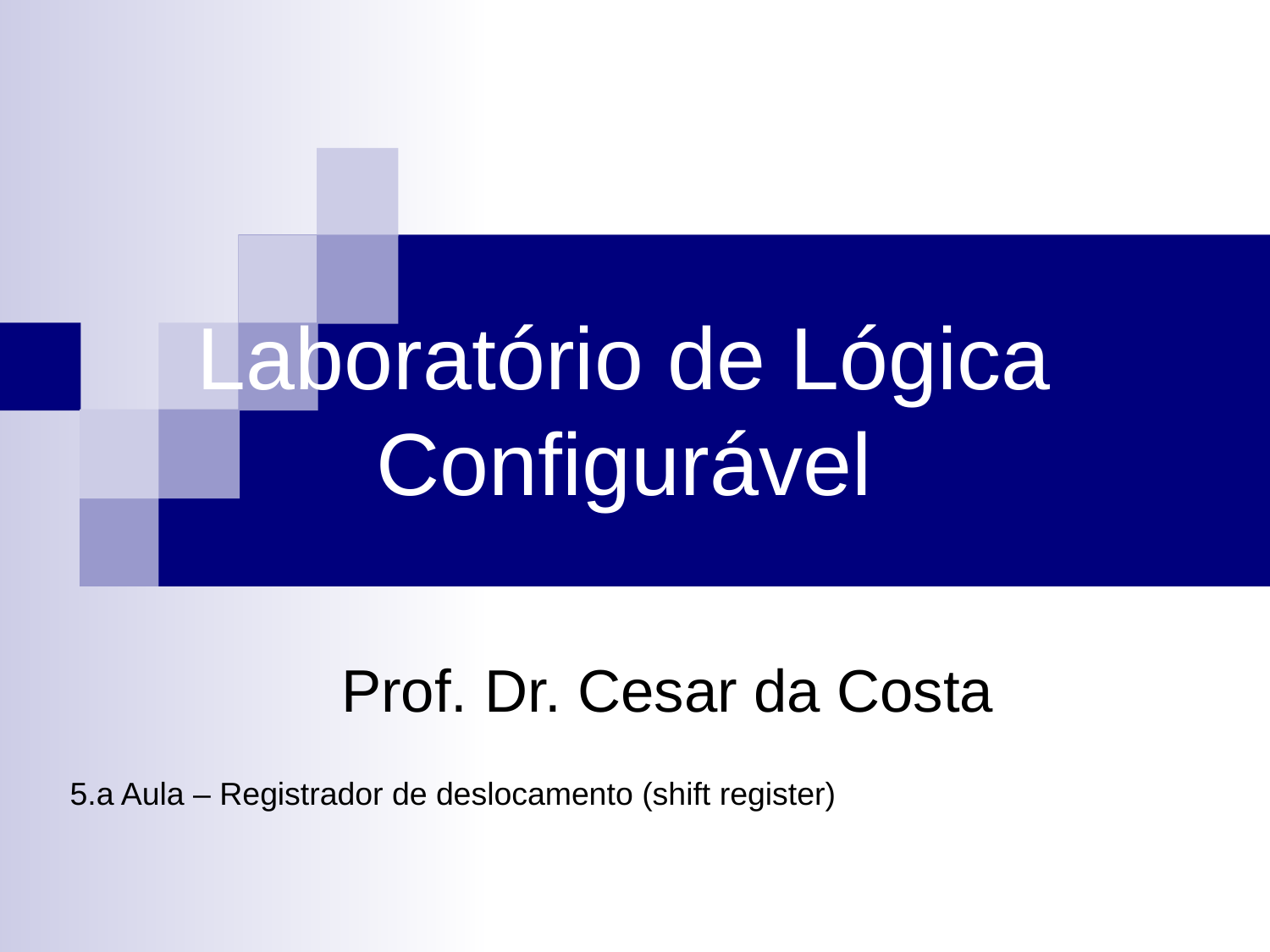

# Laboratório de Lógica Configurável

Prof. Dr. Cesar da Costa
5.a Aula – Registrador de deslocamento (shift register)